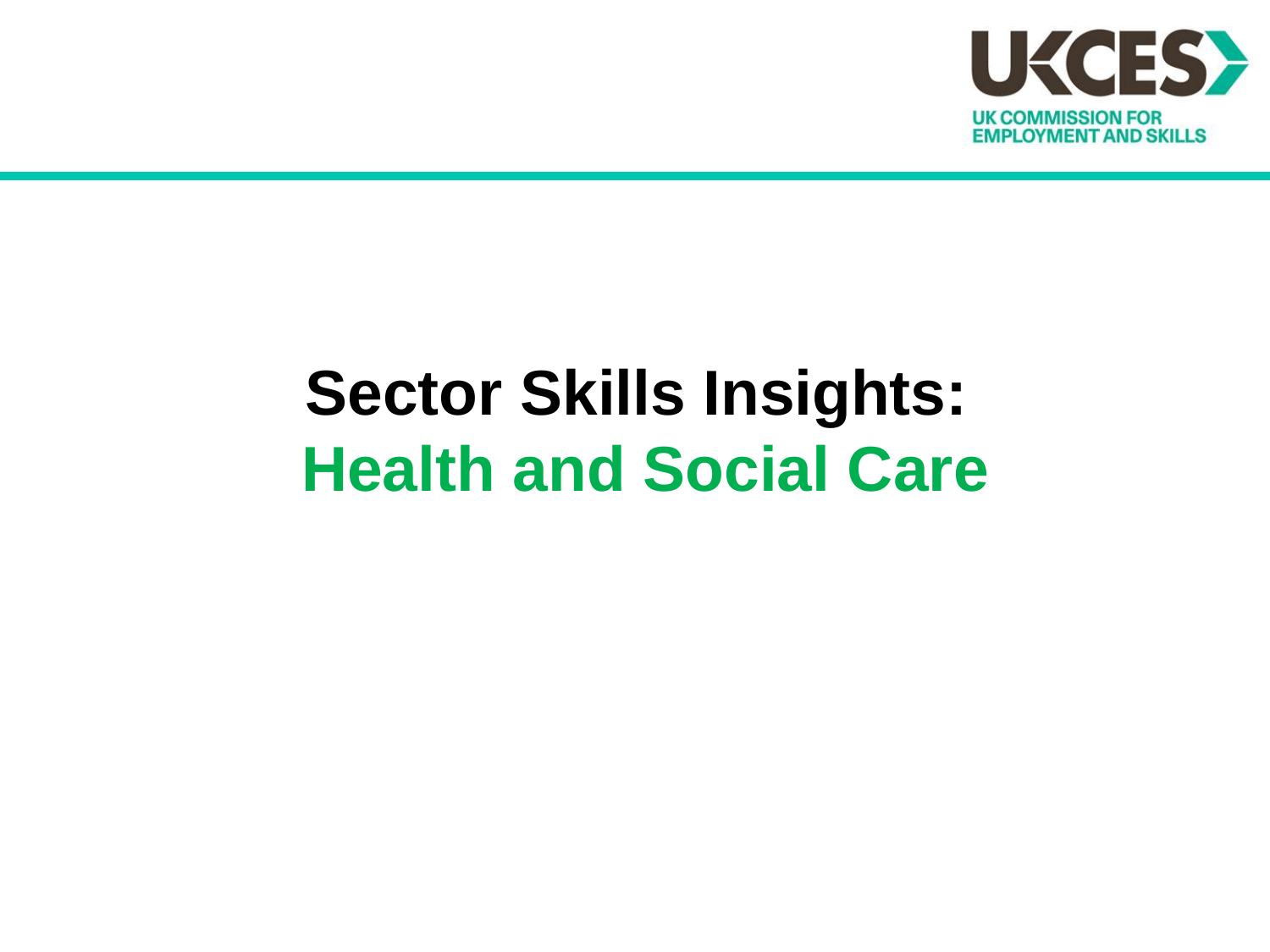

# Sector Skills Insights: Health and Social Care